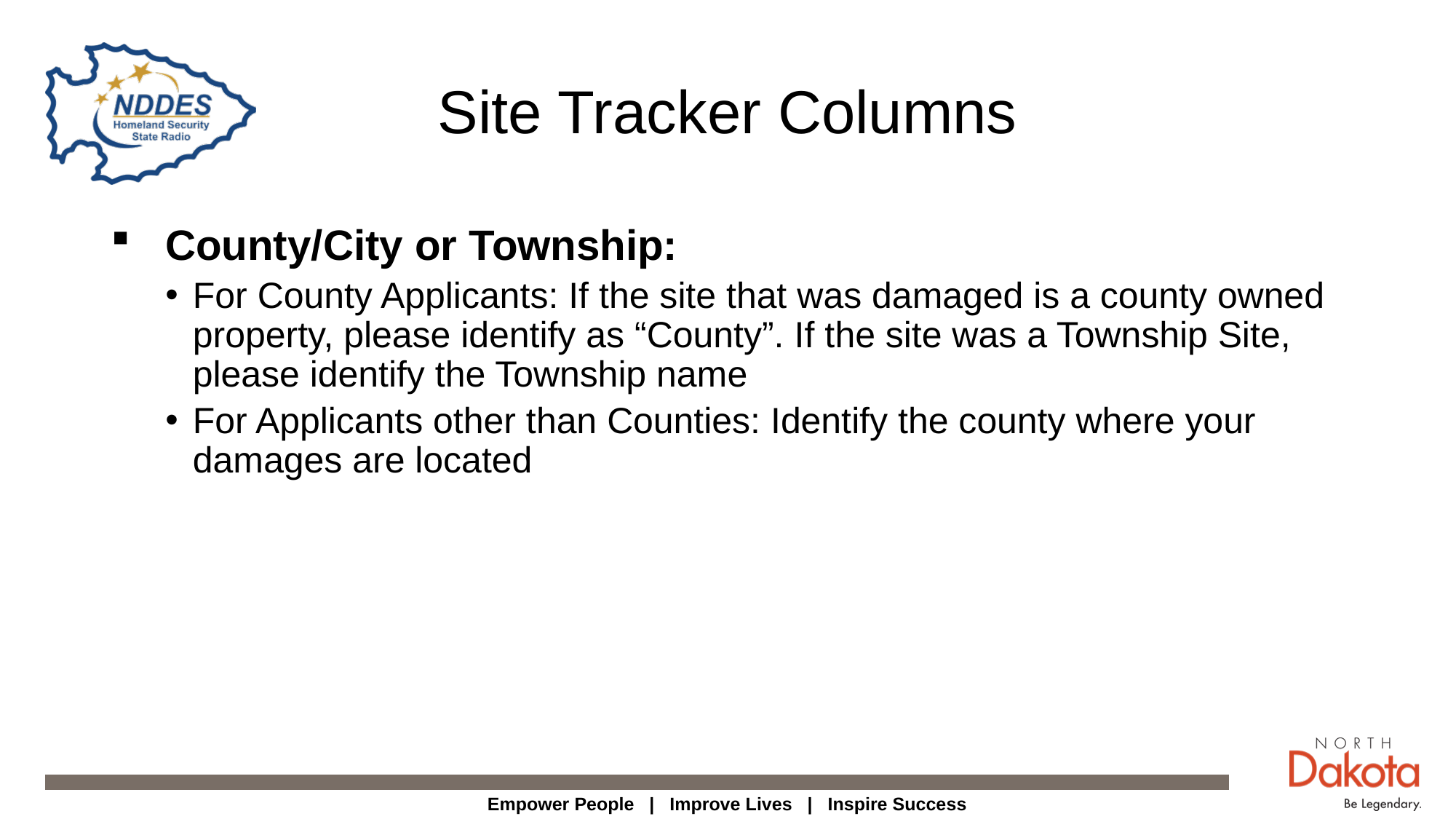

# Site Tracker Columns
County/City or Township:
For County Applicants: If the site that was damaged is a county owned property, please identify as “County”. If the site was a Township Site, please identify the Township name
For Applicants other than Counties: Identify the county where your damages are located